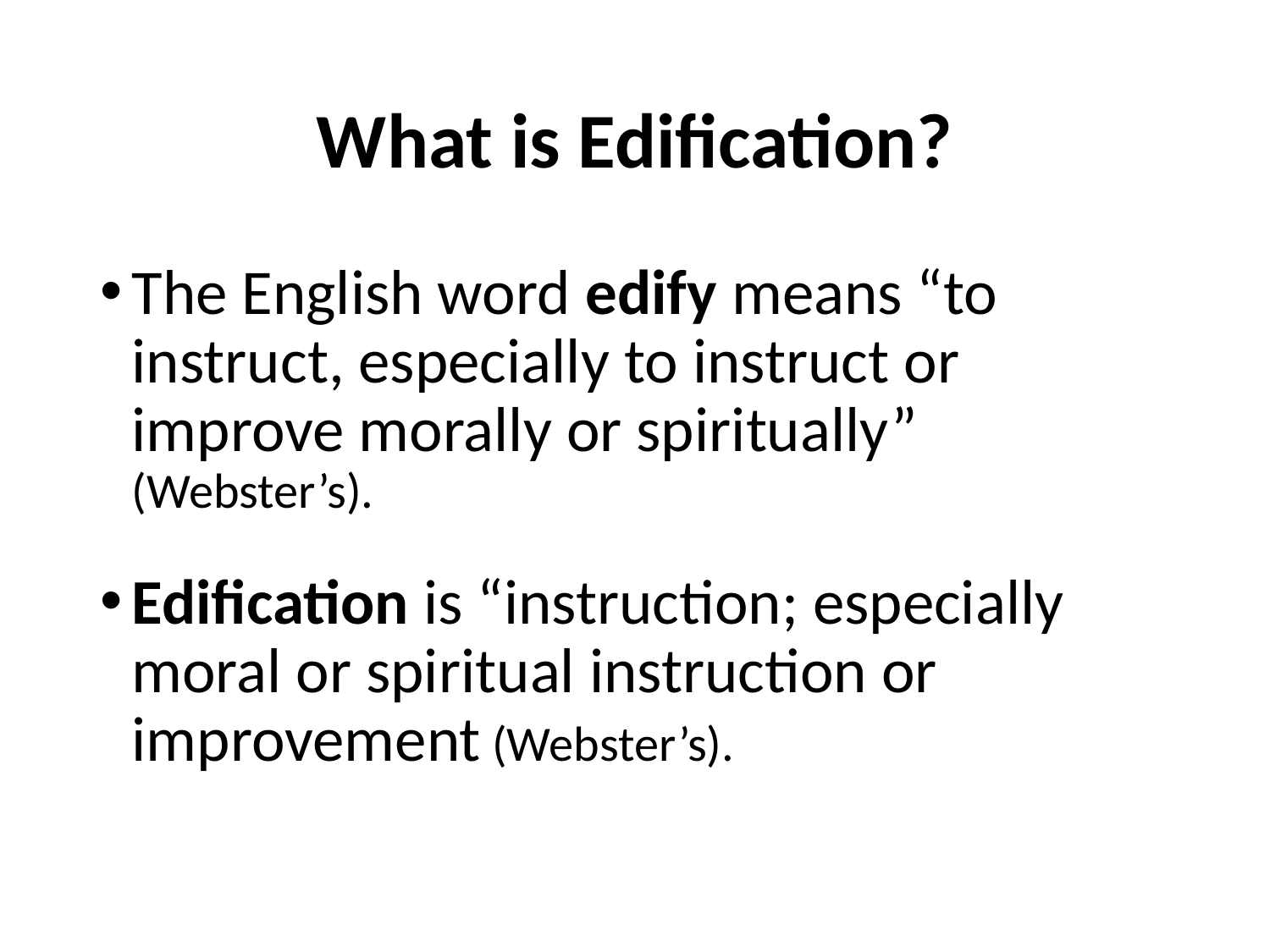

# What is Edification?
The English word edify means “to instruct, especially to instruct or improve morally or spiritually” (Webster’s).

Edification is “instruction; especially moral or spiritual instruction or improvement (Webster’s).